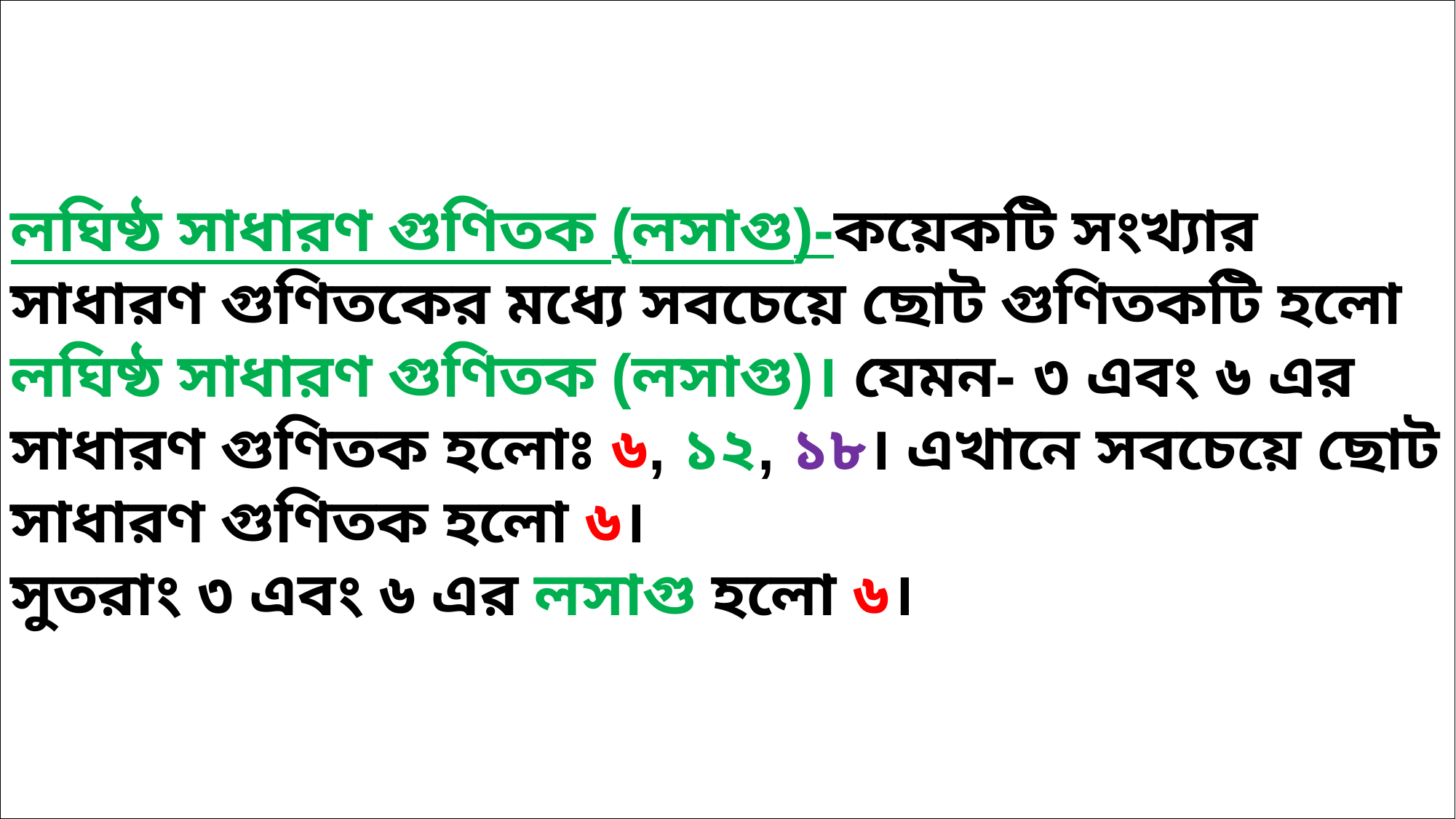

লঘিষ্ঠ সাধারণ গুণিতক (লসাগু)-কয়েকটি সংখ্যার সাধারণ গুণিতকের মধ্যে সবচেয়ে ছোট গুণিতকটি হলো লঘিষ্ঠ সাধারণ গুণিতক (লসাগু)। যেমন- ৩ এবং ৬ এর  সাধারণ গুণিতক হলোঃ ৬, ১২, ১৮। এখানে সবচেয়ে ছোট সাধারণ গুণিতক হলো ৬।
সুতরাং ৩ এবং ৬ এর লসাগু হলো ৬।